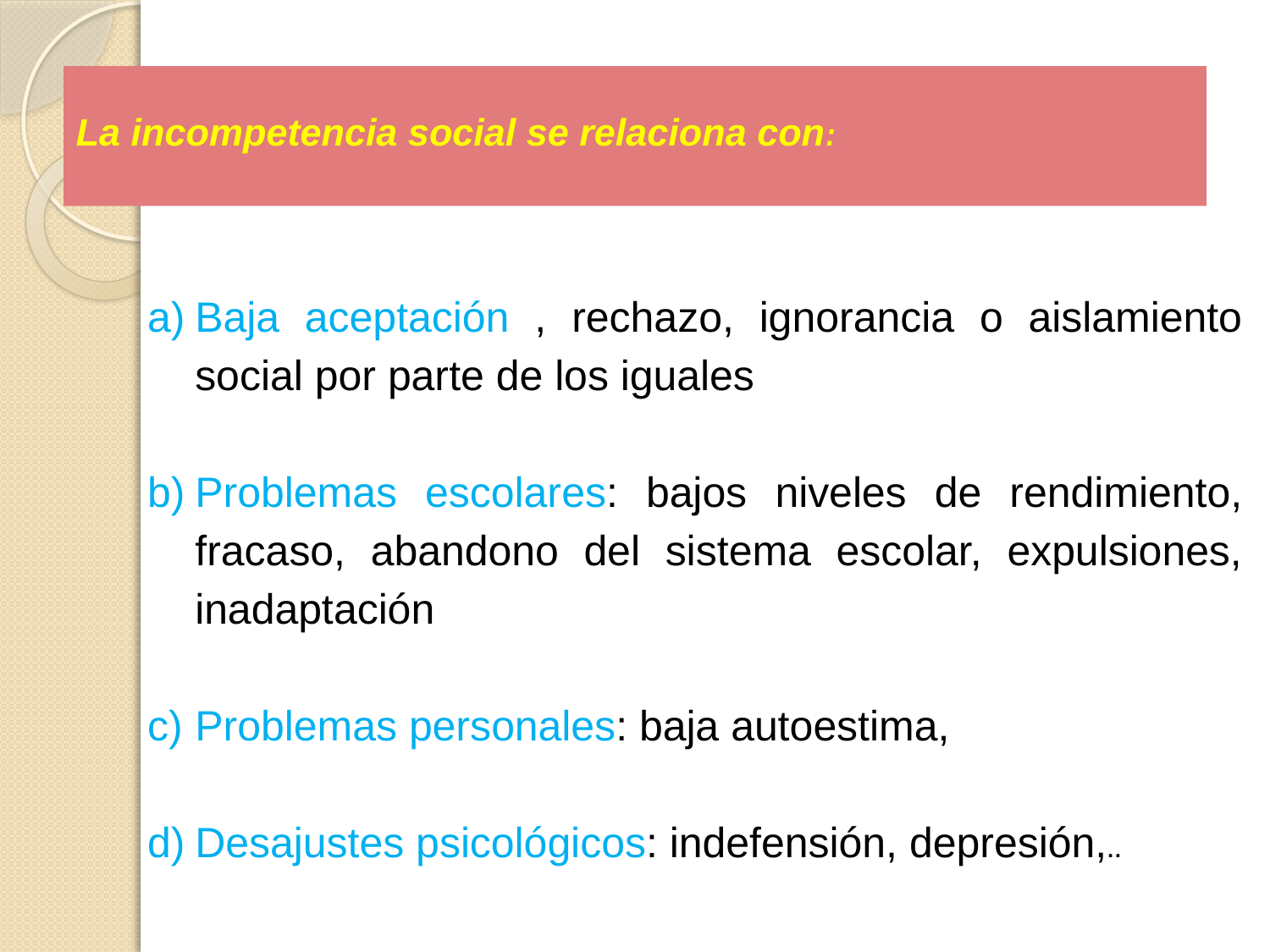

# La incompetencia social se relaciona con:
Baja aceptación , rechazo, ignorancia o aislamiento social por parte de los iguales

Problemas escolares: bajos niveles de rendimiento, fracaso, abandono del sistema escolar, expulsiones, inadaptación

Problemas personales: baja autoestima,

Desajustes psicológicos: indefensión, depresión,..